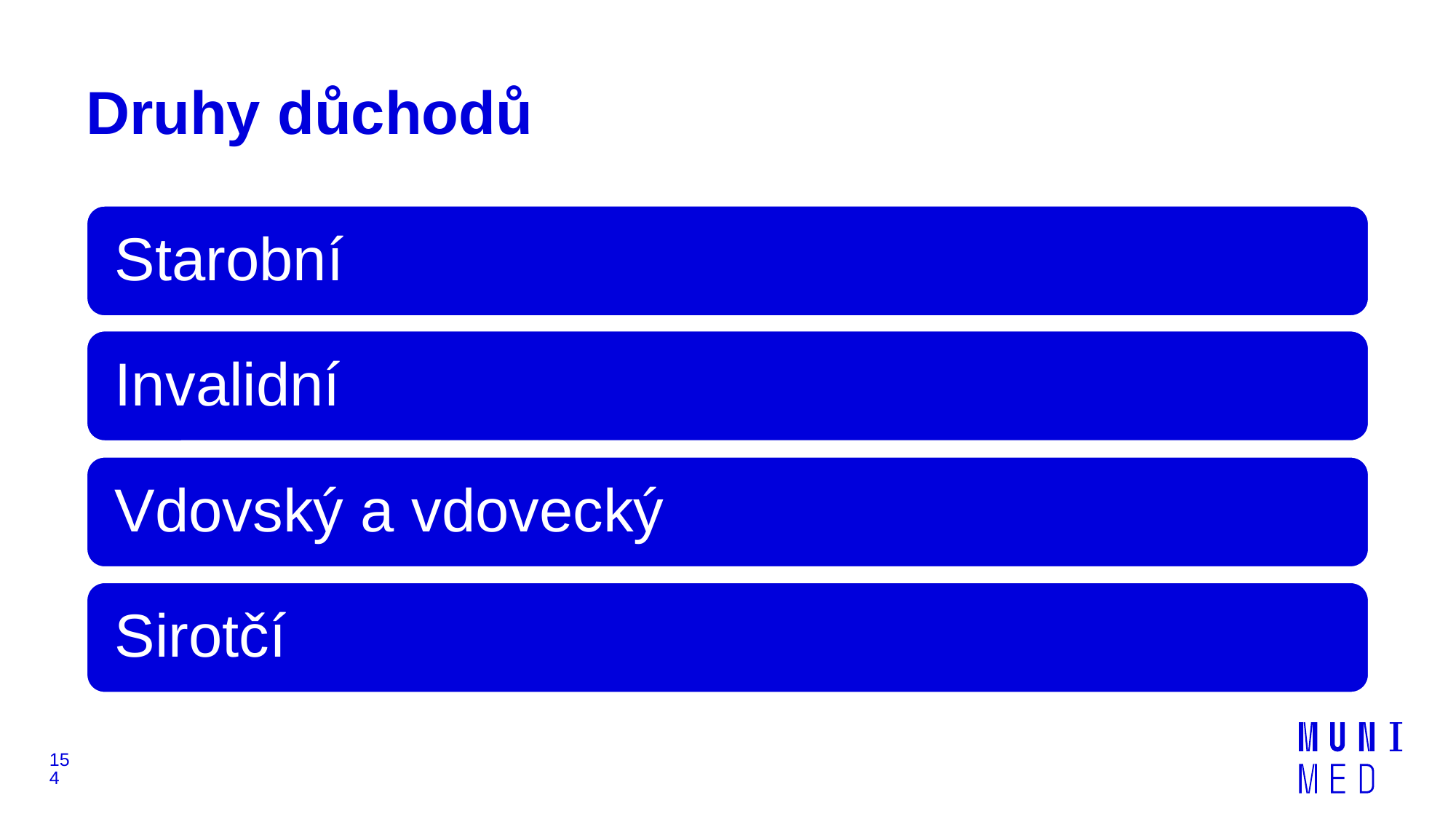

# Druhy důchodů

Starobní
Invalidní
Vdovský a vdovecký
Sirotčí
154